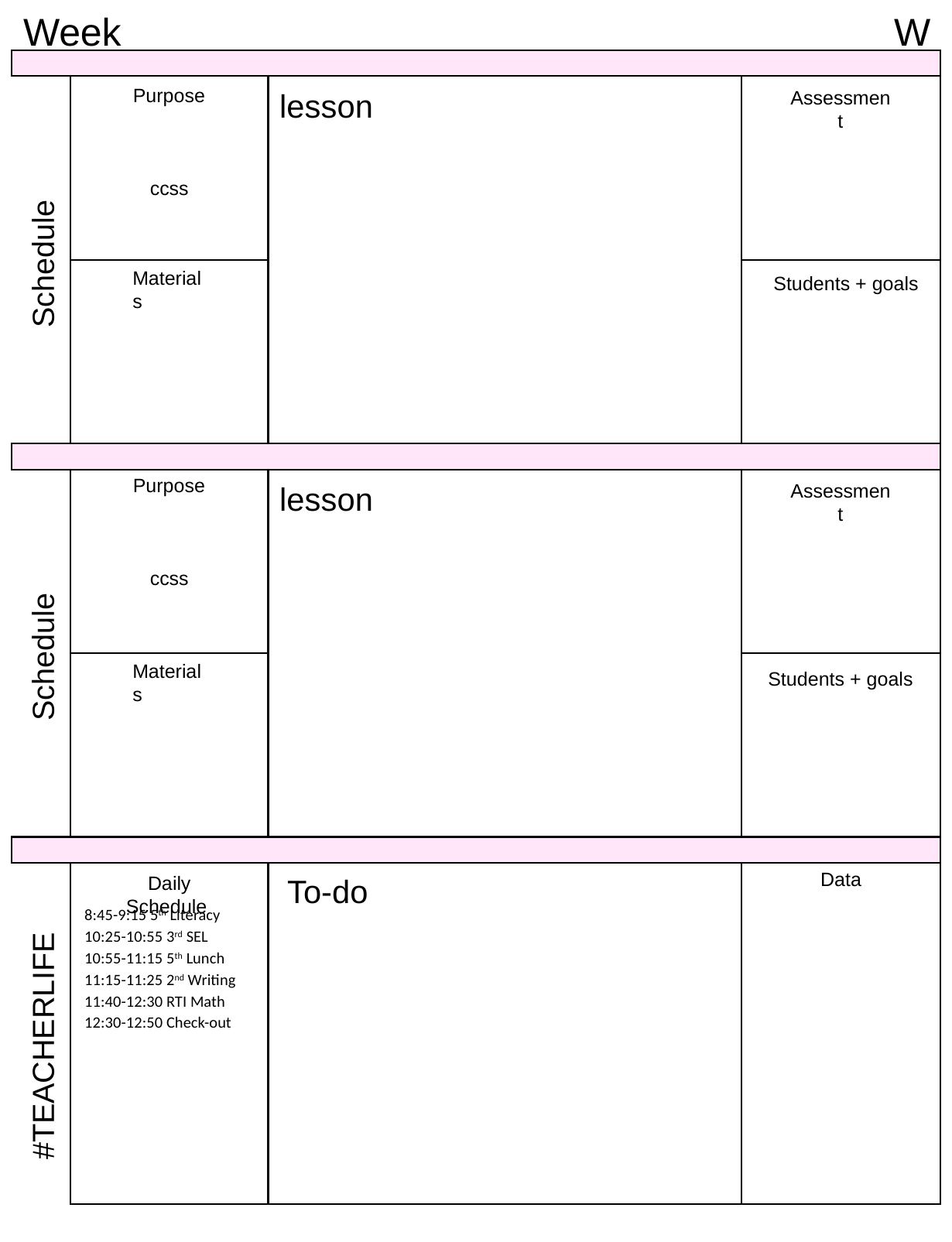

Week
W

Purpose

ccss
Assessment
lesson
Schedule

Materials
Students + goals

Purpose

ccss

Assessment
lesson
Schedule

Materials
Students + goals

Data

Daily Schedule
To-do
8:45-9:15 5th Literacy
10:25-10:55 3rd SEL
10:55-11:15 5th Lunch
11:15-11:25 2nd Writing
11:40-12:30 RTI Math
12:30-12:50 Check-out
#TEACHERLIFE